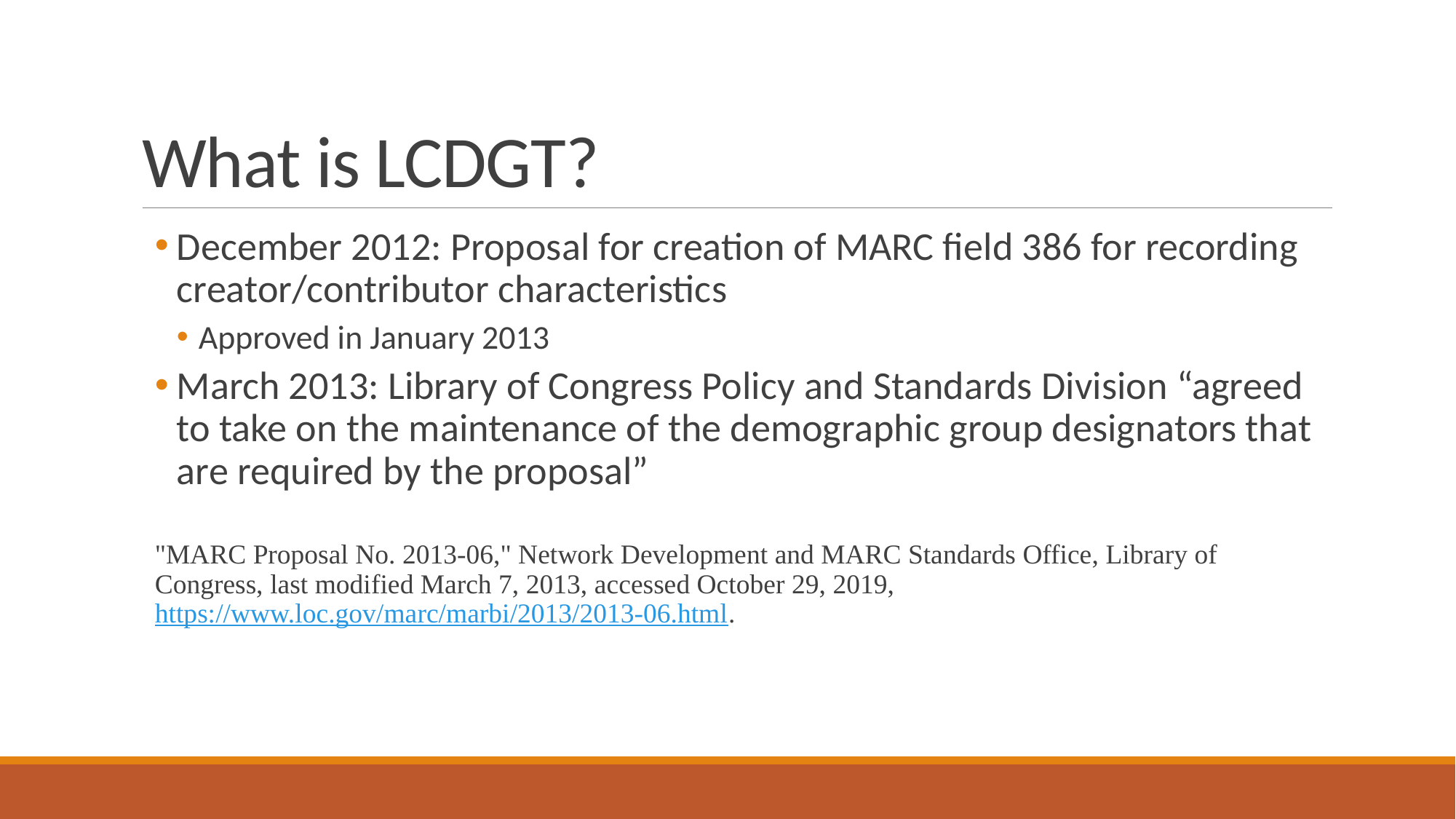

# What is LCDGT?
December 2012: Proposal for creation of MARC field 386 for recording creator/contributor characteristics
Approved in January 2013
March 2013: Library of Congress Policy and Standards Division “agreed to take on the maintenance of the demographic group designators that are required by the proposal”

"MARC Proposal No. 2013-06," Network Development and MARC Standards Office, Library of Congress, last modified March 7, 2013, accessed October 29, 2019, https://www.loc.gov/marc/marbi/2013/2013-06.html.